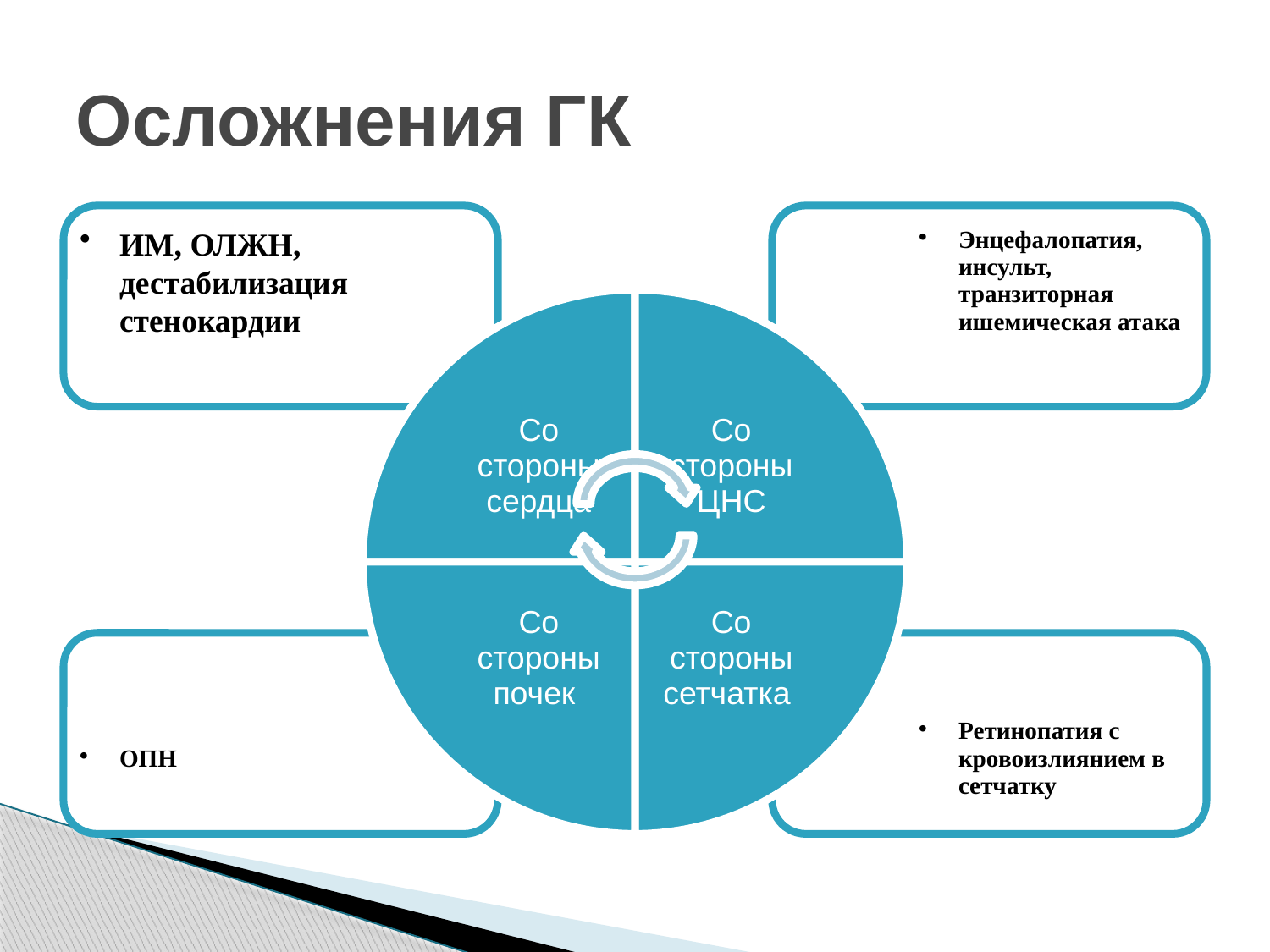

# Осложнения ГК
Со стороны сердца
ИМ, ОЛЖН, дестабилизация стенокардии
Со стороны ЦНС
Энцефалопатия, инсульт, транзиторная ишемическая атака
Со стороны сетчатка
Ретинопатия с кровоизлиянием в сетчатку
Со стороны почек
ОПН